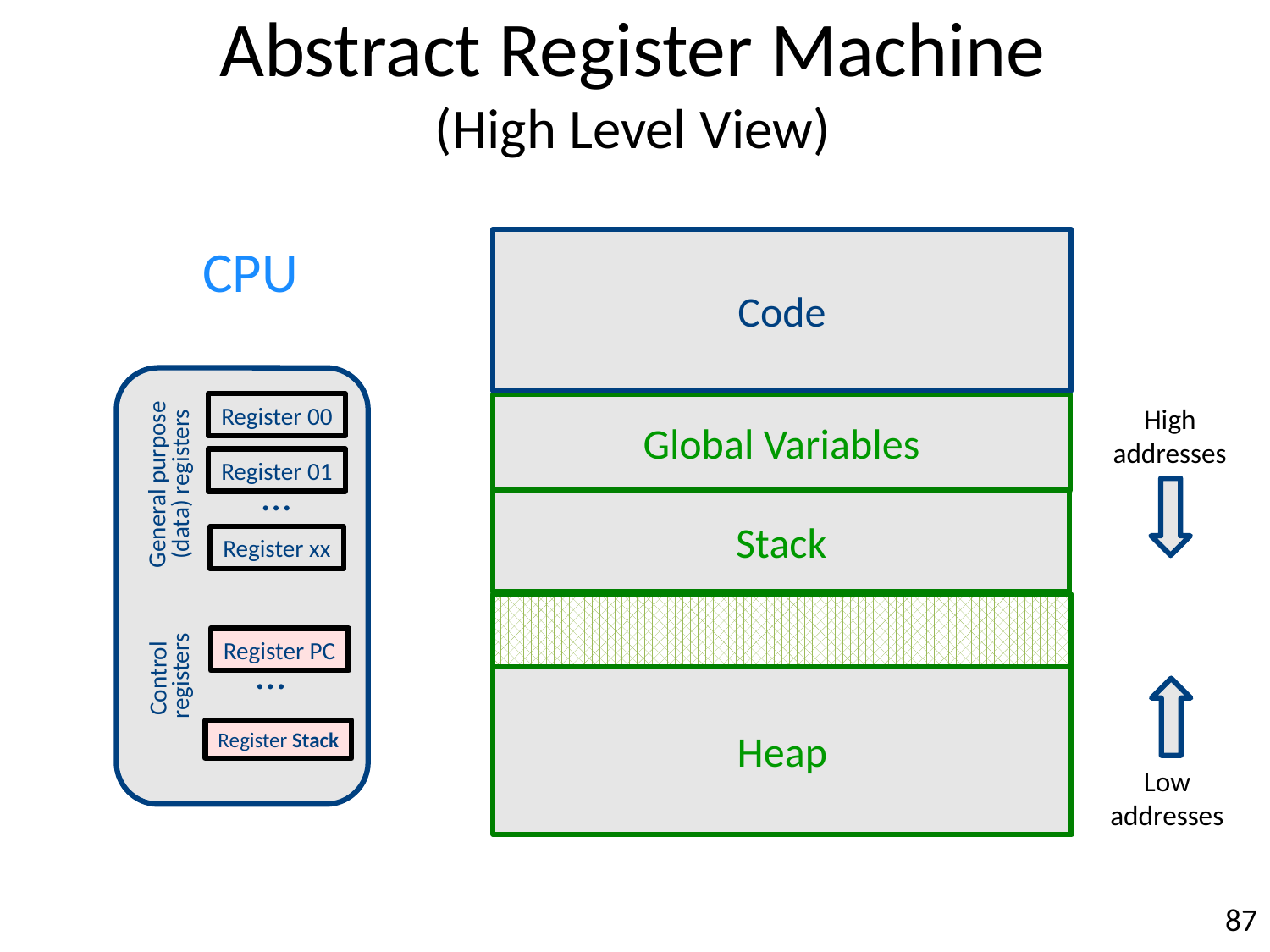

# Abstract Register Machine (High Level View)
Code
CPU
Main Memory

Register 00
Global Variables
High
addresses
Register 01
…
General purpose
 (data) registers

Stack
Register xx

Register PC
…
registers
Control
Heap

Register Stack
Low
addresses
87